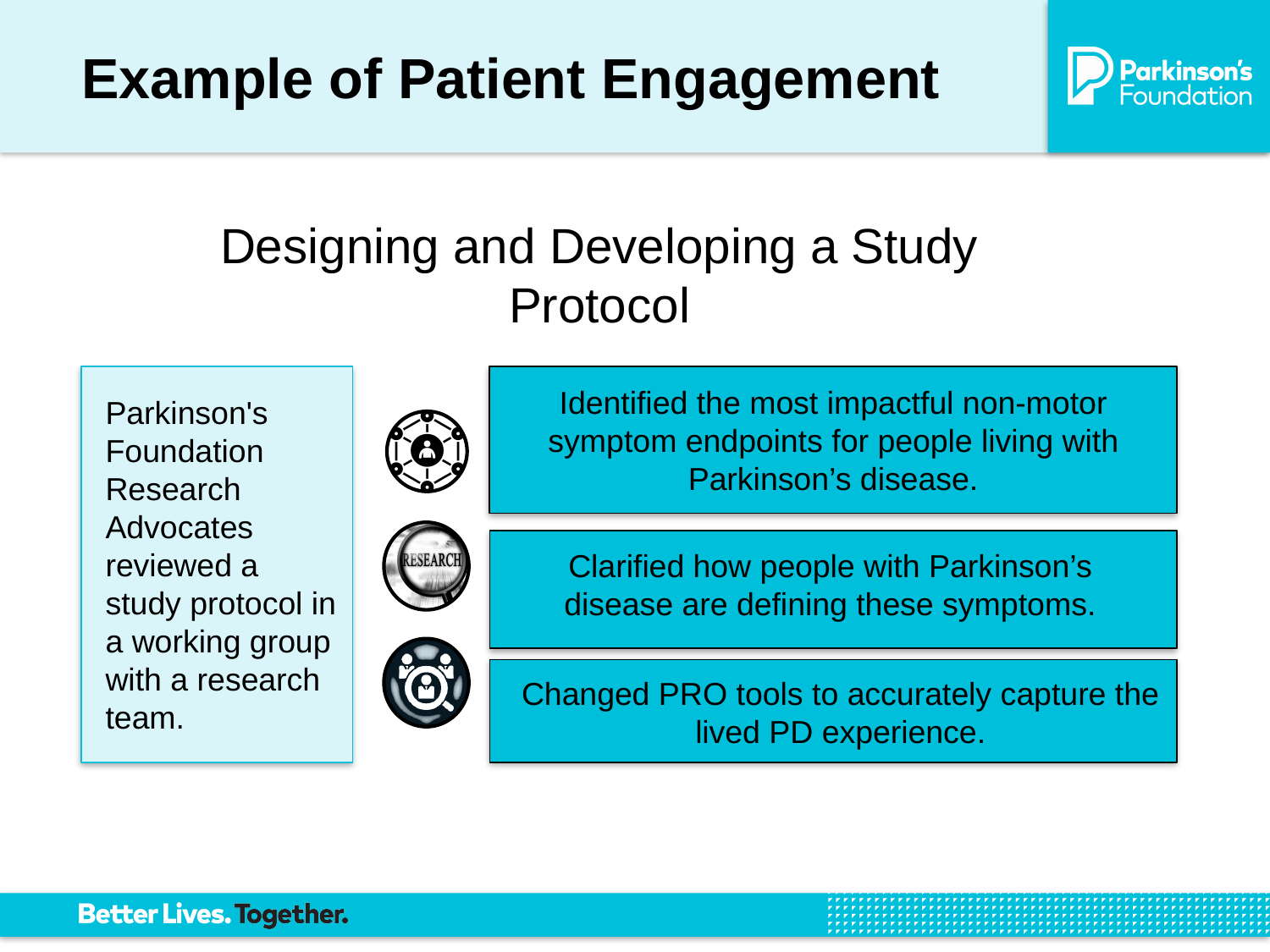

# Example of Patient Engagement
Designing and Developing a Study Protocol

Identified the most impactful non-motor symptom endpoints for people living with Parkinson’s disease.
Parkinson's Foundation Research Advocates reviewed a study protocol in a working group with a research team.

Clarified how people with Parkinson’s disease are defining these symptoms.

Changed PRO tools to accurately capture the lived PD experience.